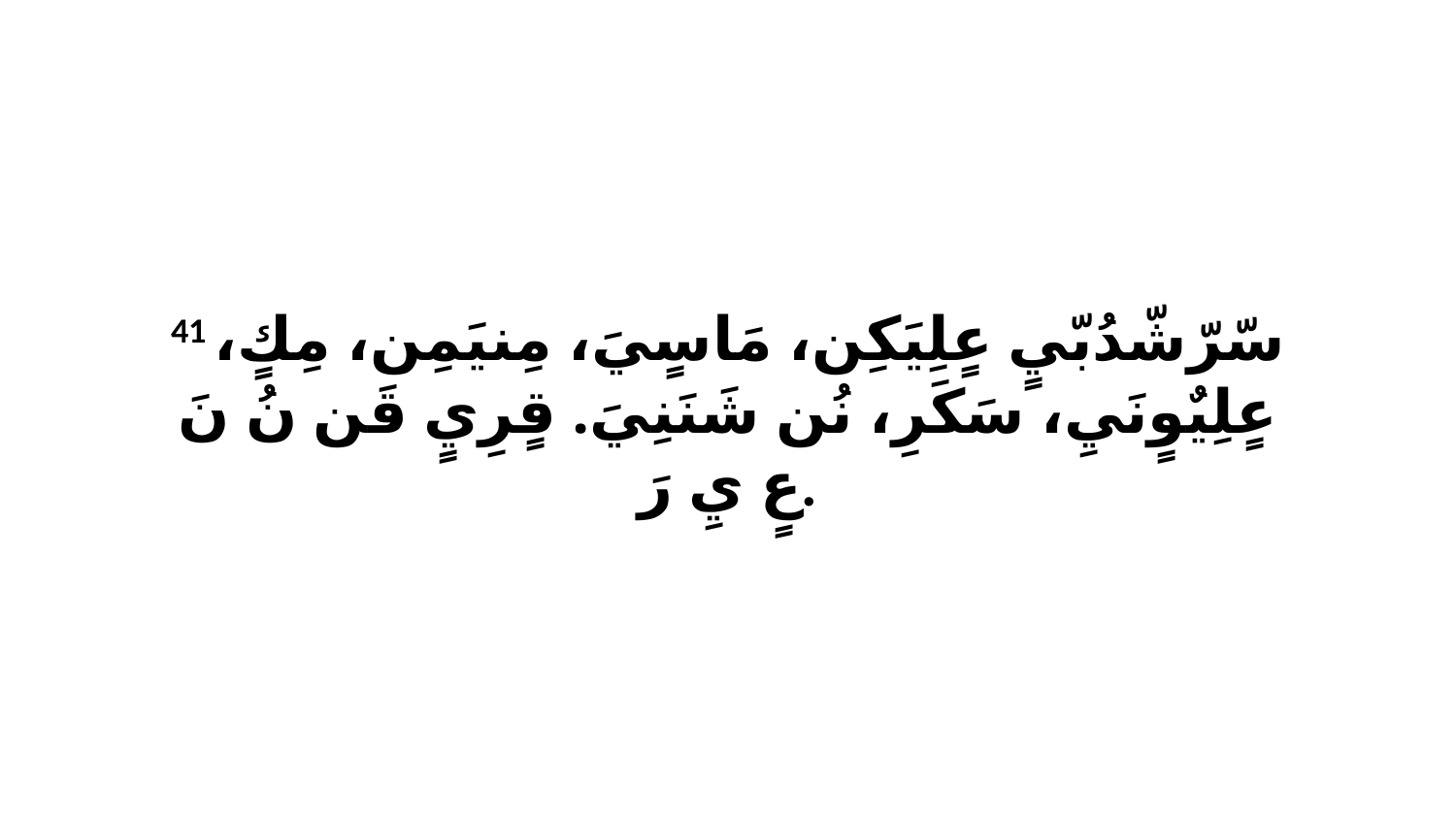

41 سّرّشّدُبّيٍ عٍلِيَكِن، مَاسٍيَ، مِنيَمِن، مِكٍ، عٍلِيٌوٍنَيِ، سَكَرِ، نُن شَنَنِيَ. قٍرِيٍ قَن نُ نَ عٍ يِ رَ.